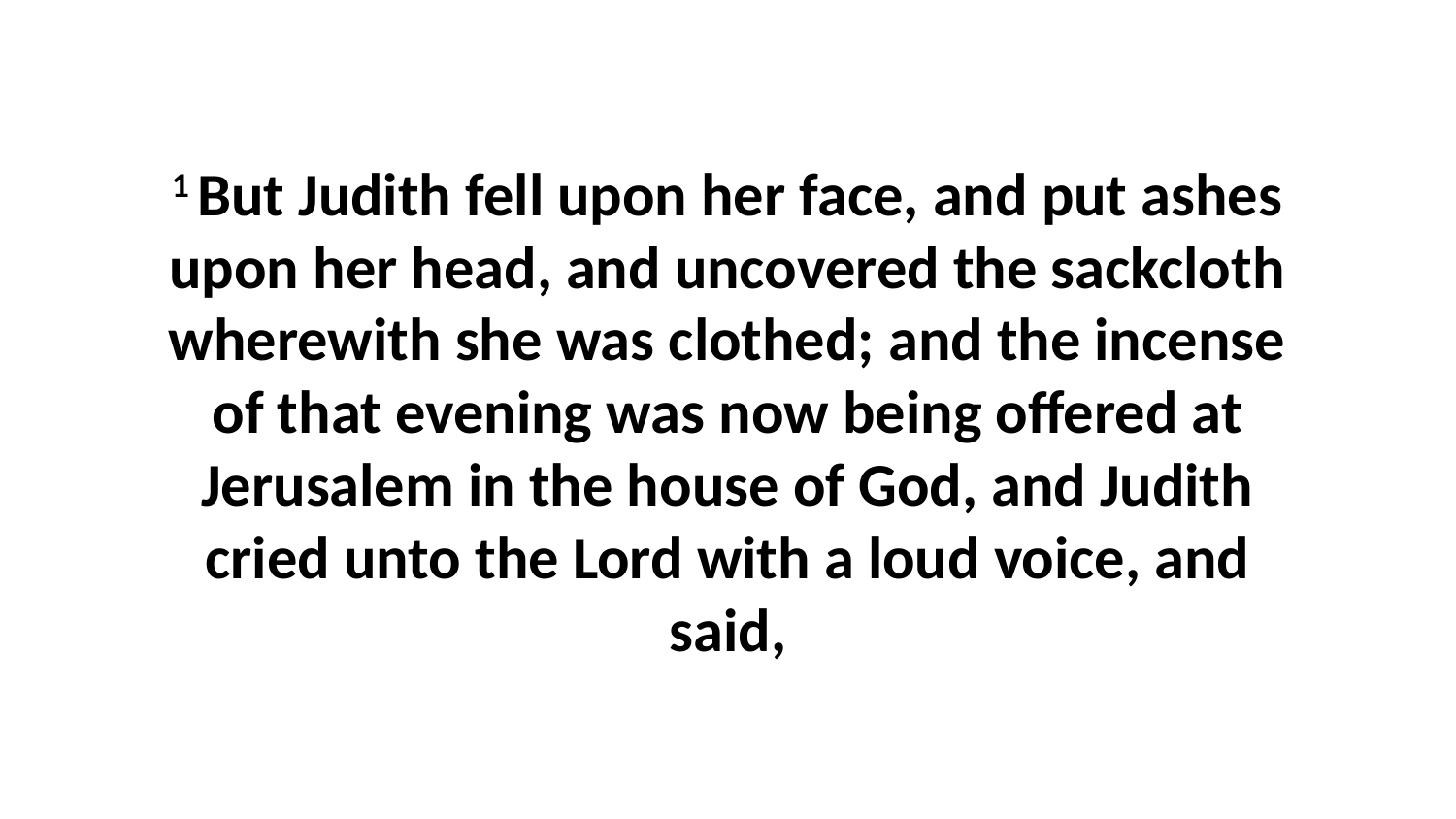

1 But Judith fell upon her face, and put ashes upon her head, and uncovered the sackcloth wherewith she was clothed; and the incense of that evening was now being offered at Jerusalem in the house of God, and Judith cried unto the Lord with a loud voice, and said,